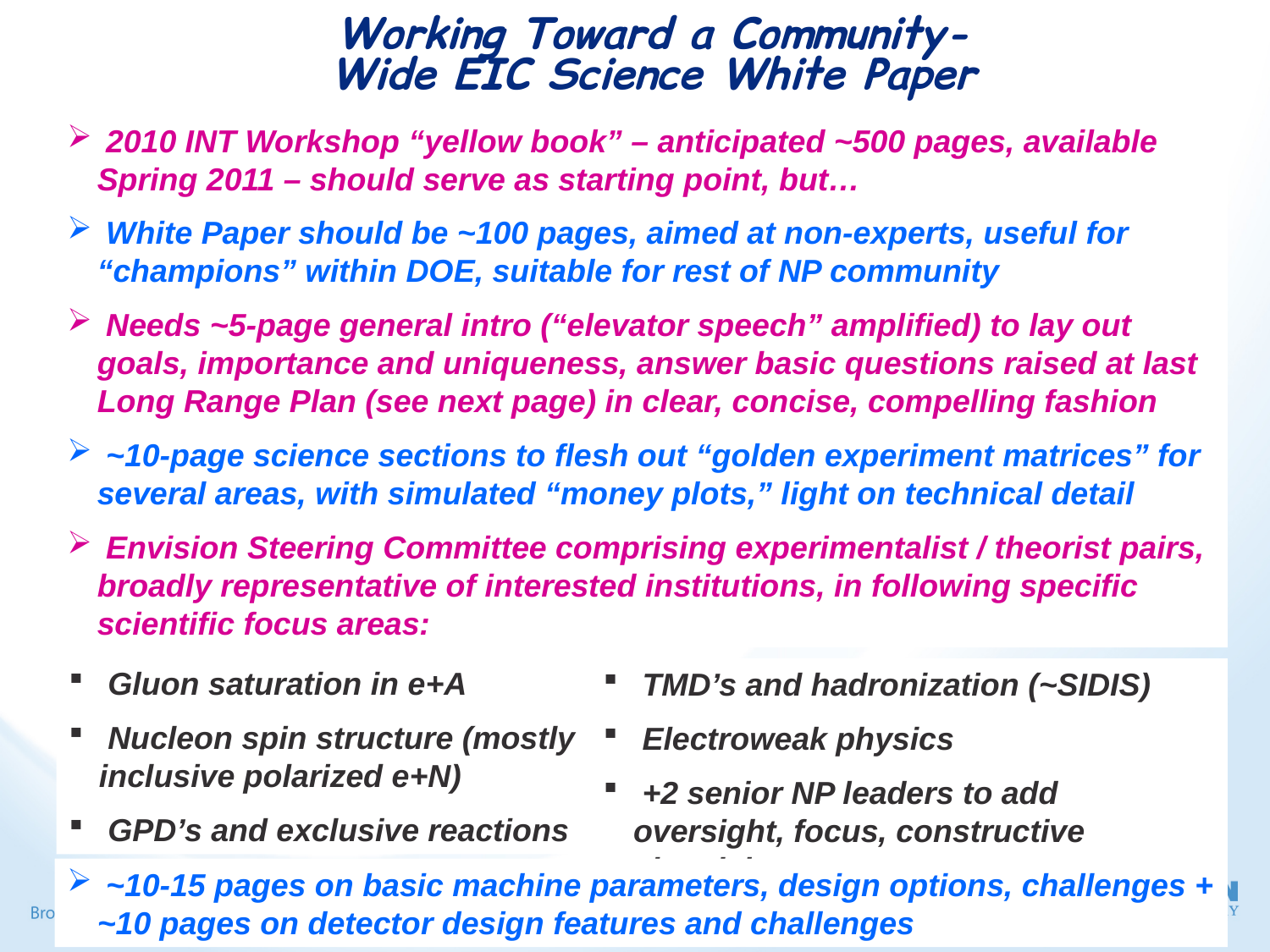

Working Toward a Community-Wide EIC Science White Paper
 2010 INT Workshop “yellow book” – anticipated ~500 pages, available Spring 2011 – should serve as starting point, but…
 White Paper should be ~100 pages, aimed at non-experts, useful for “champions” within DOE, suitable for rest of NP community
 Needs ~5-page general intro (“elevator speech” amplified) to lay out goals, importance and uniqueness, answer basic questions raised at last Long Range Plan (see next page) in clear, concise, compelling fashion
 ~10-page science sections to flesh out “golden experiment matrices” for several areas, with simulated “money plots,” light on technical detail
 Envision Steering Committee comprising experimentalist / theorist pairs, broadly representative of interested institutions, in following specific scientific focus areas:
 Gluon saturation in e+A
 Nucleon spin structure (mostly inclusive polarized e+N)
 GPD’s and exclusive reactions
 TMD’s and hadronization (~SIDIS)
 Electroweak physics
 +2 senior NP leaders to add oversight, focus, constructive skepticism
 ~10-15 pages on basic machine parameters, design options, challenges + ~10 pages on detector design features and challenges